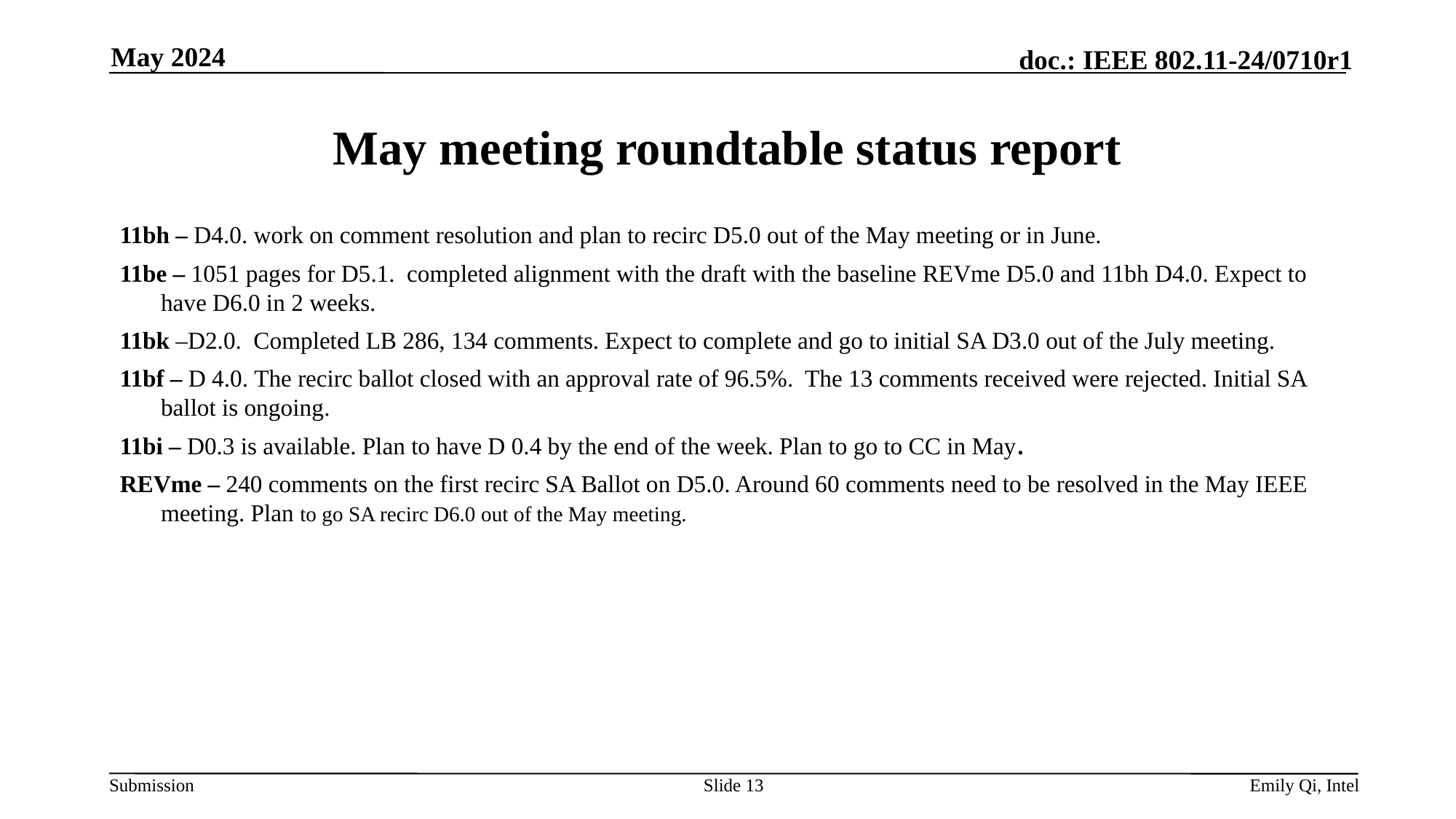

May 2024
# May meeting roundtable status report
11bh – D4.0. work on comment resolution and plan to recirc D5.0 out of the May meeting or in June.
11be – 1051 pages for D5.1.  completed alignment with the draft with the baseline REVme D5.0 and 11bh D4.0. Expect to have D6.0 in 2 weeks.
11bk –D2.0.  Completed LB 286, 134 comments. Expect to complete and go to initial SA D3.0 out of the July meeting.
11bf – D 4.0. The recirc ballot closed with an approval rate of 96.5%.  The 13 comments received were rejected. Initial SA ballot is ongoing.
11bi – D0.3 is available. Plan to have D 0.4 by the end of the week. Plan to go to CC in May.
REVme – 240 comments on the first recirc SA Ballot on D5.0. Around 60 comments need to be resolved in the May IEEE meeting. Plan to go SA recirc D6.0 out of the May meeting.

Slide 13
Emily Qi, Intel